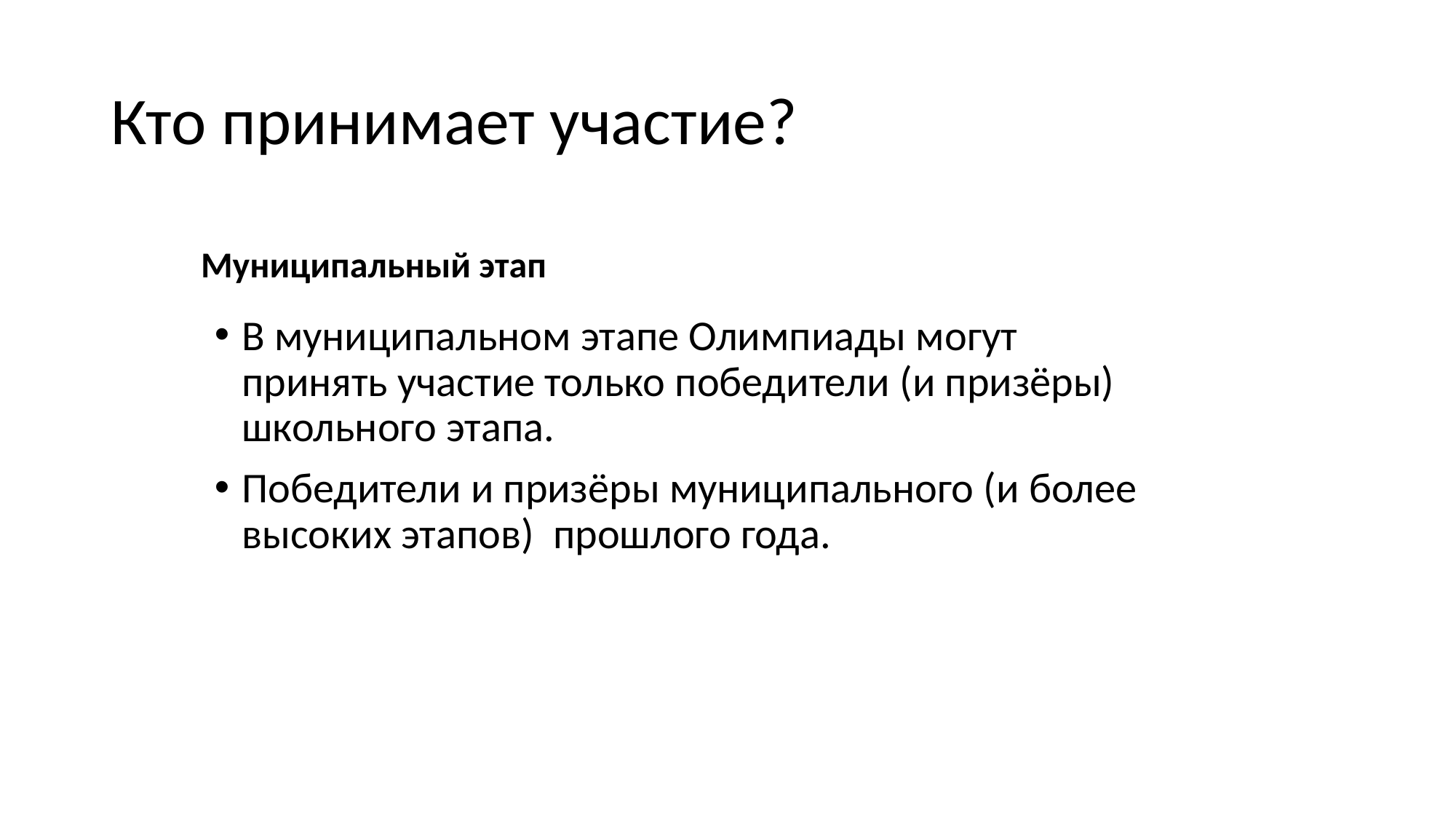

# Кто принимает участие?
Муниципальный этап
В муниципальном этапе Олимпиады могут принять участие только победители (и призёры) школьного этапа.
Победители и призёры муниципального (и более высоких этапов)  прошлого года.